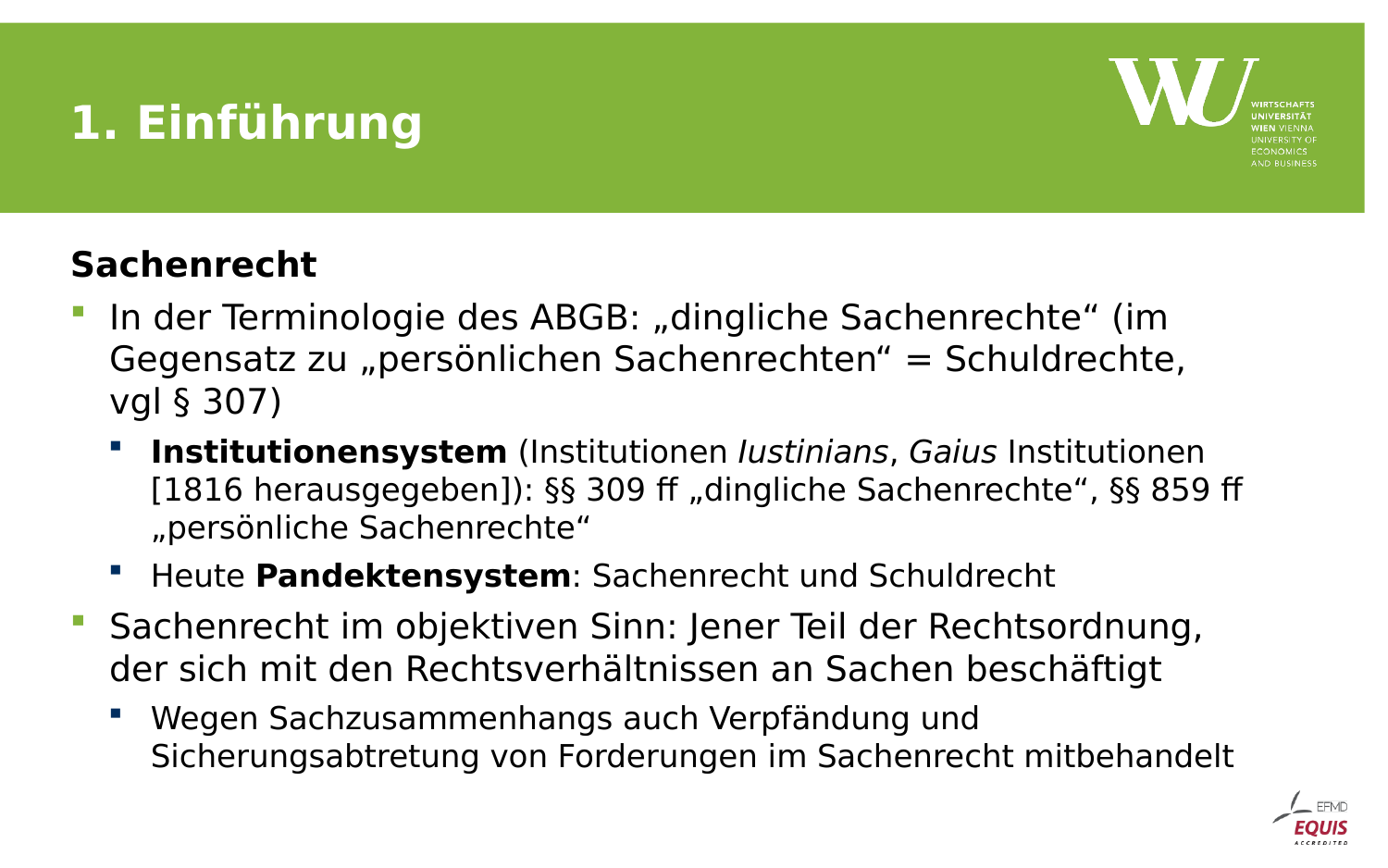

# 1. Einführung
Sachenrecht
In der Terminologie des ABGB: „dingliche Sachenrechte“ (im Gegensatz zu „persönlichen Sachenrechten“ = Schuldrechte, vgl § 307)
Institutionensystem (Institutionen Iustinians, Gaius Institutionen [1816 herausgegeben]): §§ 309 ff „dingliche Sachenrechte“, §§ 859 ff „persönliche Sachenrechte“
Heute Pandektensystem: Sachenrecht und Schuldrecht
Sachenrecht im objektiven Sinn: Jener Teil der Rechtsordnung, der sich mit den Rechtsverhältnissen an Sachen beschäftigt
Wegen Sachzusammenhangs auch Verpfändung und Sicherungsabtretung von Forderungen im Sachenrecht mitbehandelt